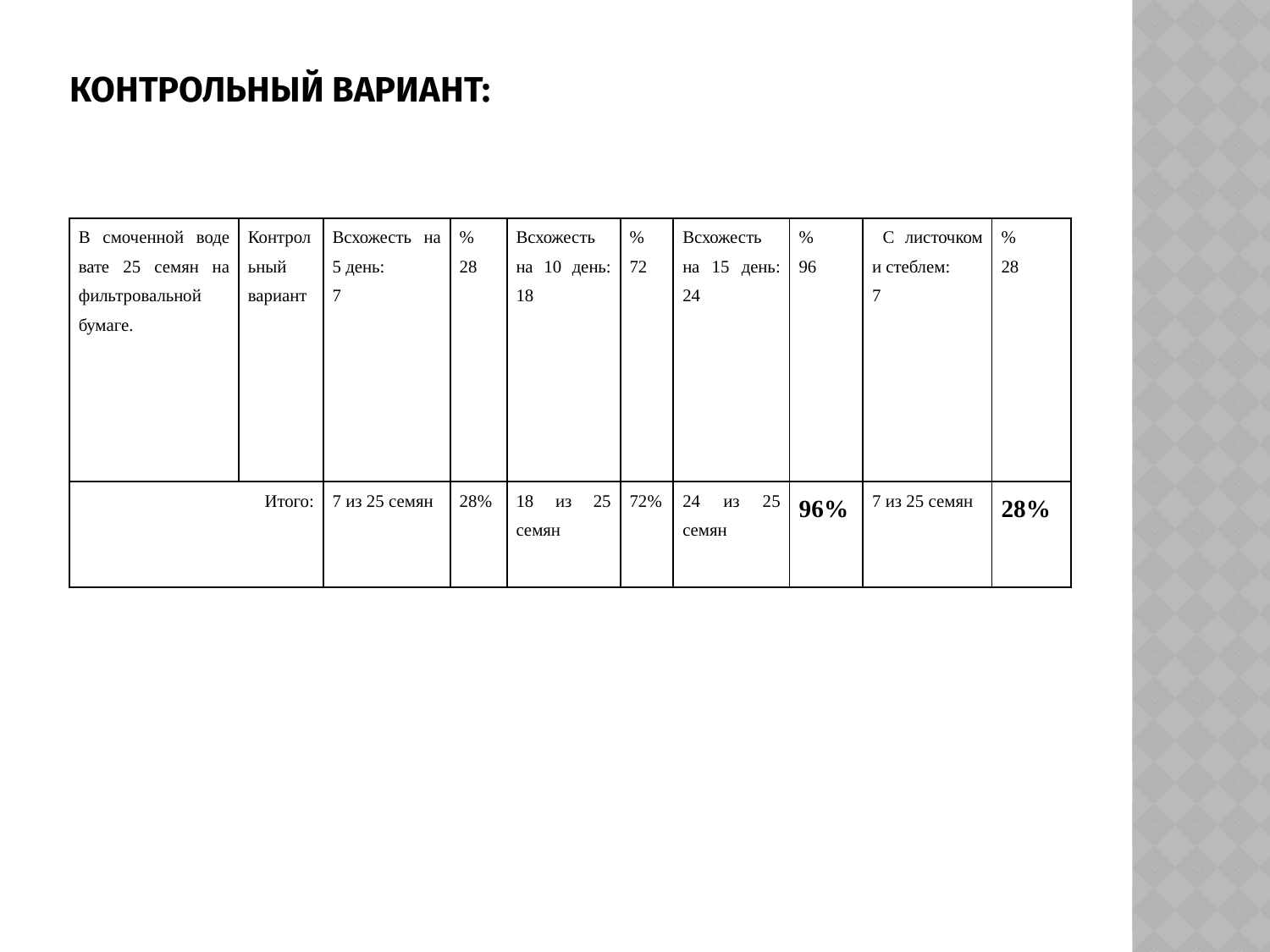

# Контрольный вариант:
| В смоченной воде вате 25 семян на фильтровальной бумаге. | Контрольный вариант | Всхожесть на 5 день: 7 | % 28 | Всхожесть на 10 день: 18 | % 72 | Всхожесть на 15 день: 24 | % 96 | С листочком и стеблем: 7 | % 28 |
| --- | --- | --- | --- | --- | --- | --- | --- | --- | --- |
| Итого: |  | 7 из 25 семян | 28% | 18 из 25 семян | 72% | 24 из 25 семян | 96% | 7 из 25 семян | 28% |